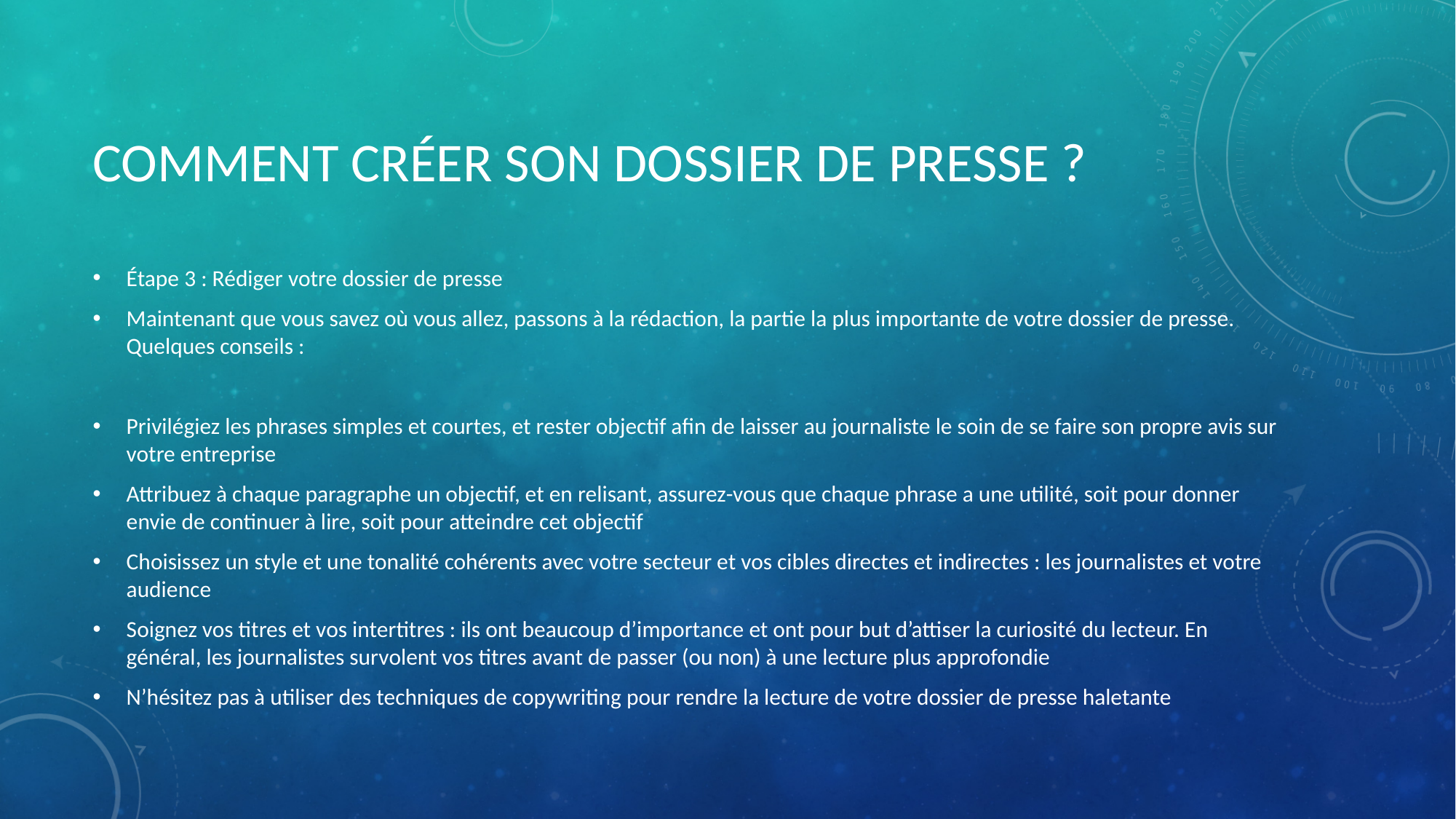

# Comment créer son dossier de presse ?
Étape 3 : Rédiger votre dossier de presse
Maintenant que vous savez où vous allez, passons à la rédaction, la partie la plus importante de votre dossier de presse. Quelques conseils :

Privilégiez les phrases simples et courtes, et rester objectif afin de laisser au journaliste le soin de se faire son propre avis sur votre entreprise
Attribuez à chaque paragraphe un objectif, et en relisant, assurez-vous que chaque phrase a une utilité, soit pour donner envie de continuer à lire, soit pour atteindre cet objectif
Choisissez un style et une tonalité cohérents avec votre secteur et vos cibles directes et indirectes : les journalistes et votre audience
Soignez vos titres et vos intertitres : ils ont beaucoup d’importance et ont pour but d’attiser la curiosité du lecteur. En général, les journalistes survolent vos titres avant de passer (ou non) à une lecture plus approfondie
N’hésitez pas à utiliser des techniques de copywriting pour rendre la lecture de votre dossier de presse haletante